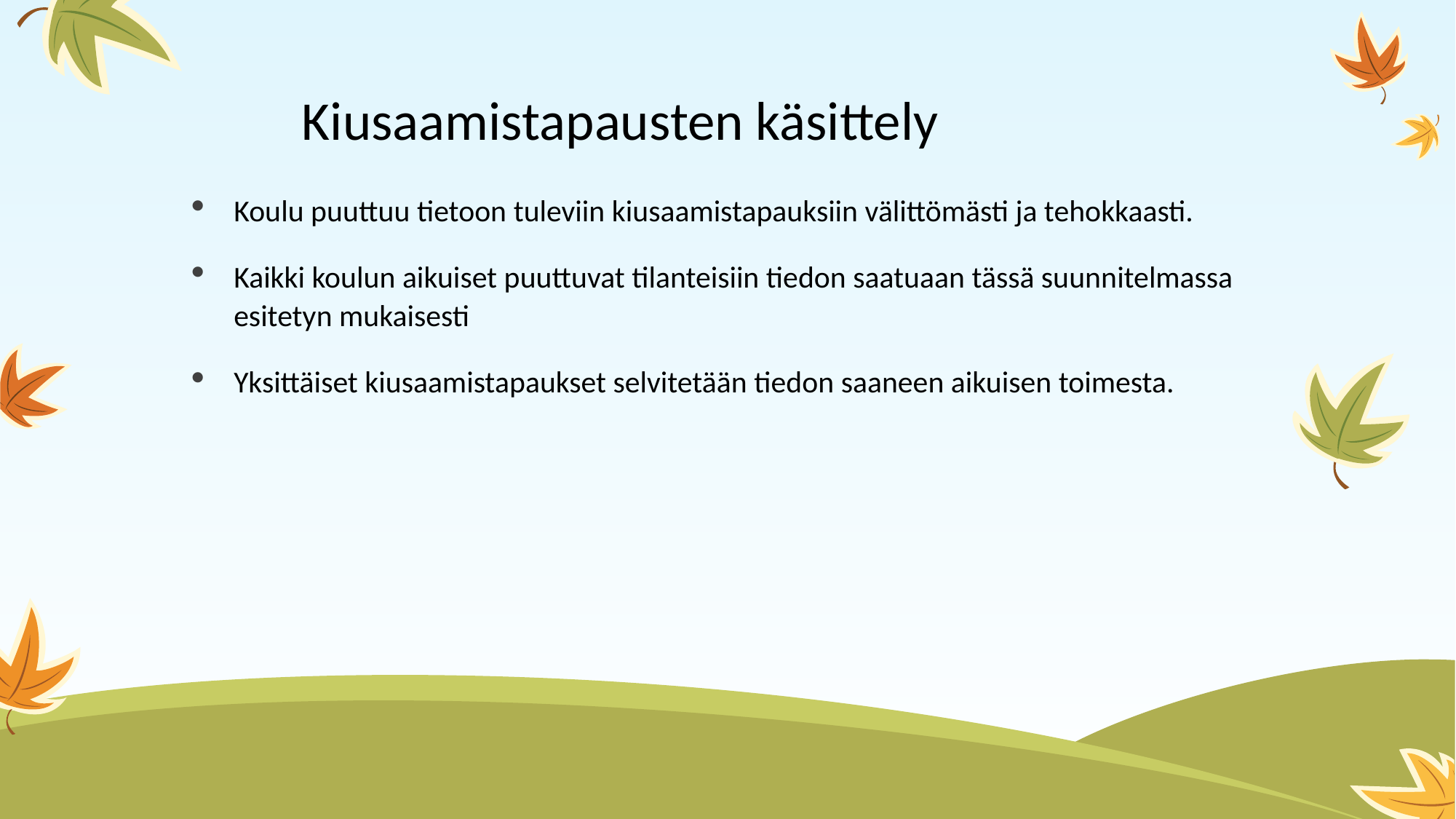

# Kiusaamistapausten käsittely
Koulu puuttuu tietoon tuleviin kiusaamistapauksiin välittömästi ja tehokkaasti.
Kaikki koulun aikuiset puuttuvat tilanteisiin tiedon saatuaan tässä suunnitelmassa esitetyn mukaisesti
Yksittäiset kiusaamistapaukset selvitetään tiedon saaneen aikuisen toimesta.